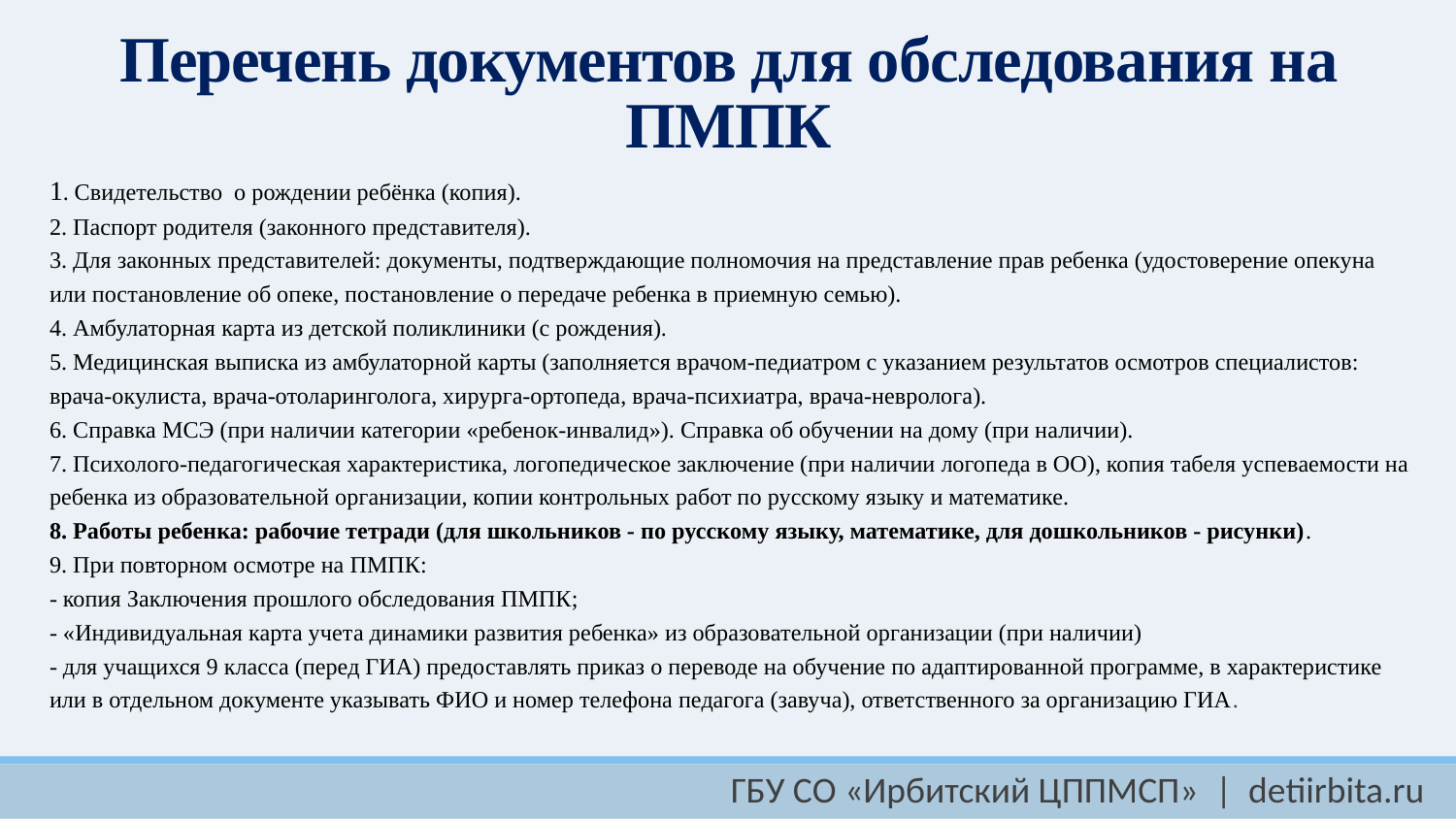

# Перечень документов для обследования на ПМПК
1. Свидетельство  о рождении ребёнка (копия).
2. Паспорт родителя (законного представителя).
3. Для законных представителей: документы, подтверждающие полномочия на представление прав ребенка (удостоверение опекуна или постановление об опеке, постановление о передаче ребенка в приемную семью).
4. Амбулаторная карта из детской поликлиники (с рождения).
5. Медицинская выписка из амбулаторной карты (заполняется врачом-педиатром с указанием результатов осмотров специалистов: врача-окулиста, врача-отоларинголога, хирурга-ортопеда, врача-психиатра, врача-невролога).
6. Справка МСЭ (при наличии категории «ребенок-инвалид»). Справка об обучении на дому (при наличии).
7. Психолого-педагогическая характеристика, логопедическое заключение (при наличии логопеда в ОО), копия табеля успеваемости на ребенка из образовательной организации, копии контрольных работ по русскому языку и математике.
8. Работы ребенка: рабочие тетради (для школьников - по русскому языку, математике, для дошкольников - рисунки).
9. При повторном осмотре на ПМПК:
- копия Заключения прошлого обследования ПМПК;
- «Индивидуальная карта учета динамики развития ребенка» из образовательной организации (при наличии)
- для учащихся 9 класса (перед ГИА) предоставлять приказ о переводе на обучение по адаптированной программе, в характеристике или в отдельном документе указывать ФИО и номер телефона педагога (завуча), ответственного за организацию ГИА.